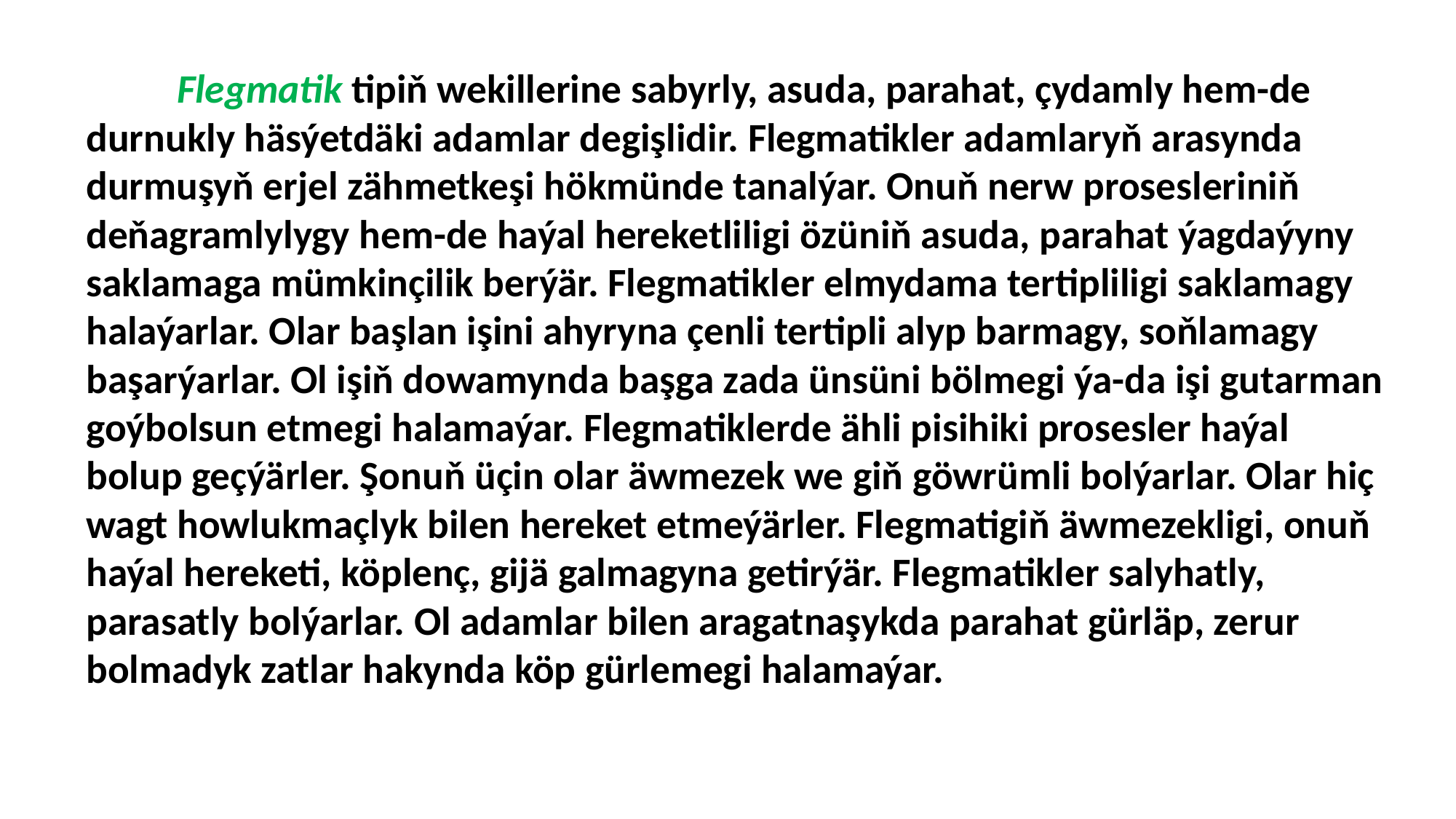

Flegmatik tipiň wekillerine sabyrly, asuda, parahat, çydamly hem-de durnukly häsýetdäki adamlar degişlidir. Flegmatikler adamlaryň arasynda durmuşyň erjel zähmetkeşi hökmünde tanalýar. Onuň nerw prosesleriniň deňagramlylygy hem-de haýal hereketliligi özüniň asuda, parahat ýagdaýyny saklamaga mümkinçilik berýär. Flegmatikler elmydama tertipliligi saklamagy halaýarlar. Olar başlan işini ahyryna çenli tertipli alyp barmagy, soňlamagy başarýarlar. Ol işiň dowamynda başga zada ünsüni bölmegi ýa-da işi gutarman goýbolsun etmegi halamaýar. Flegmatiklerde ähli pisihiki prosesler haýal bolup geçýärler. Şonuň üçin olar äwmezek we giň göwrümli bolýarlar. Olar hiç wagt howlukmaçlyk bilen hereket etmeýärler. Flegmatigiň äwmezekligi, onuň haýal hereketi, köplenç, gijä galmagyna getirýär. Flegmatikler salyhatly, parasatly bolýarlar. Ol adamlar bilen aragatnaşykda parahat gürläp, zerur bolmadyk zatlar hakynda köp gürlemegi halamaýar.